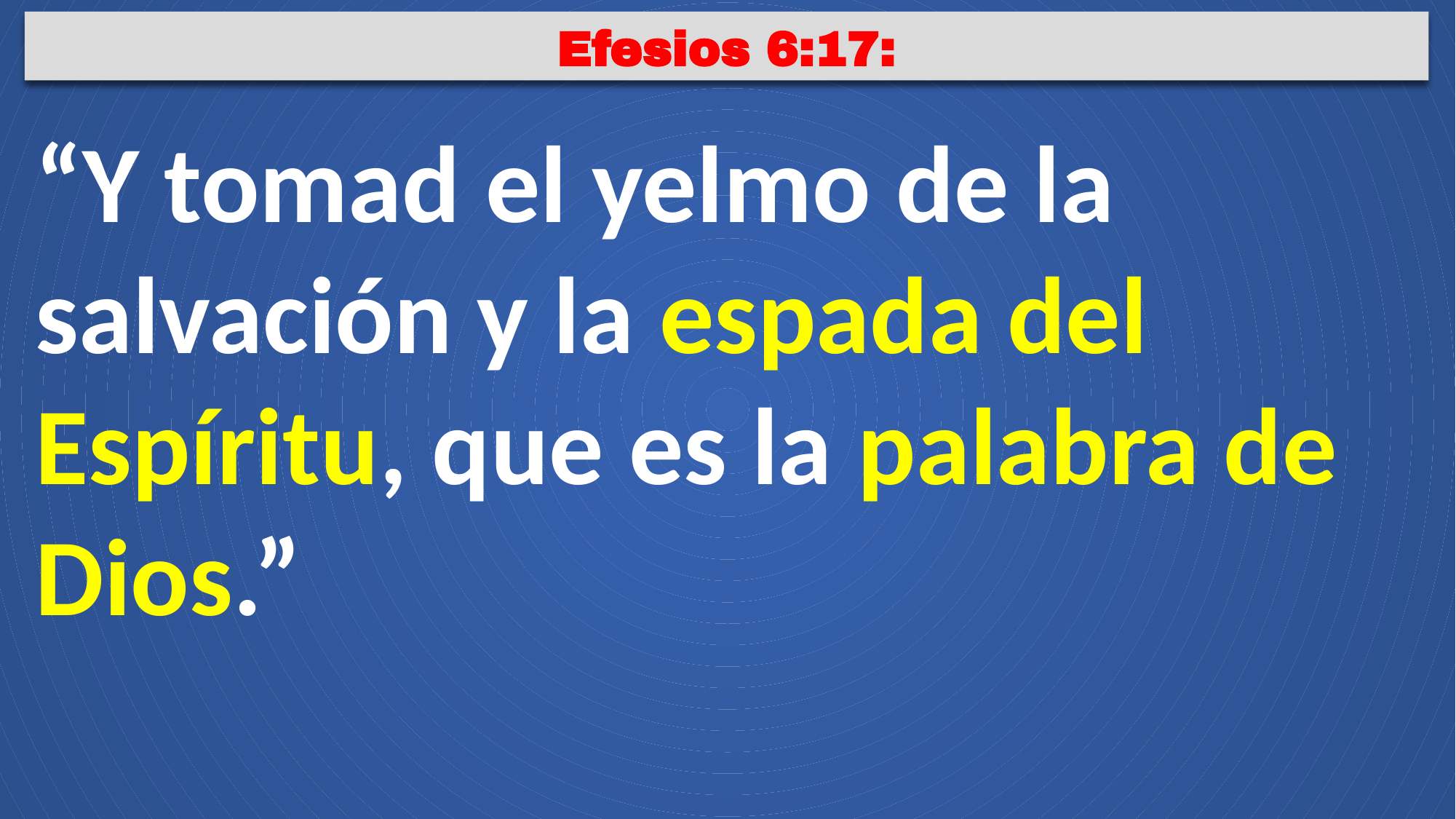

Efesios 6:17:
“Y tomad el yelmo de la salvación y la espada del Espíritu, que es la palabra de Dios.”